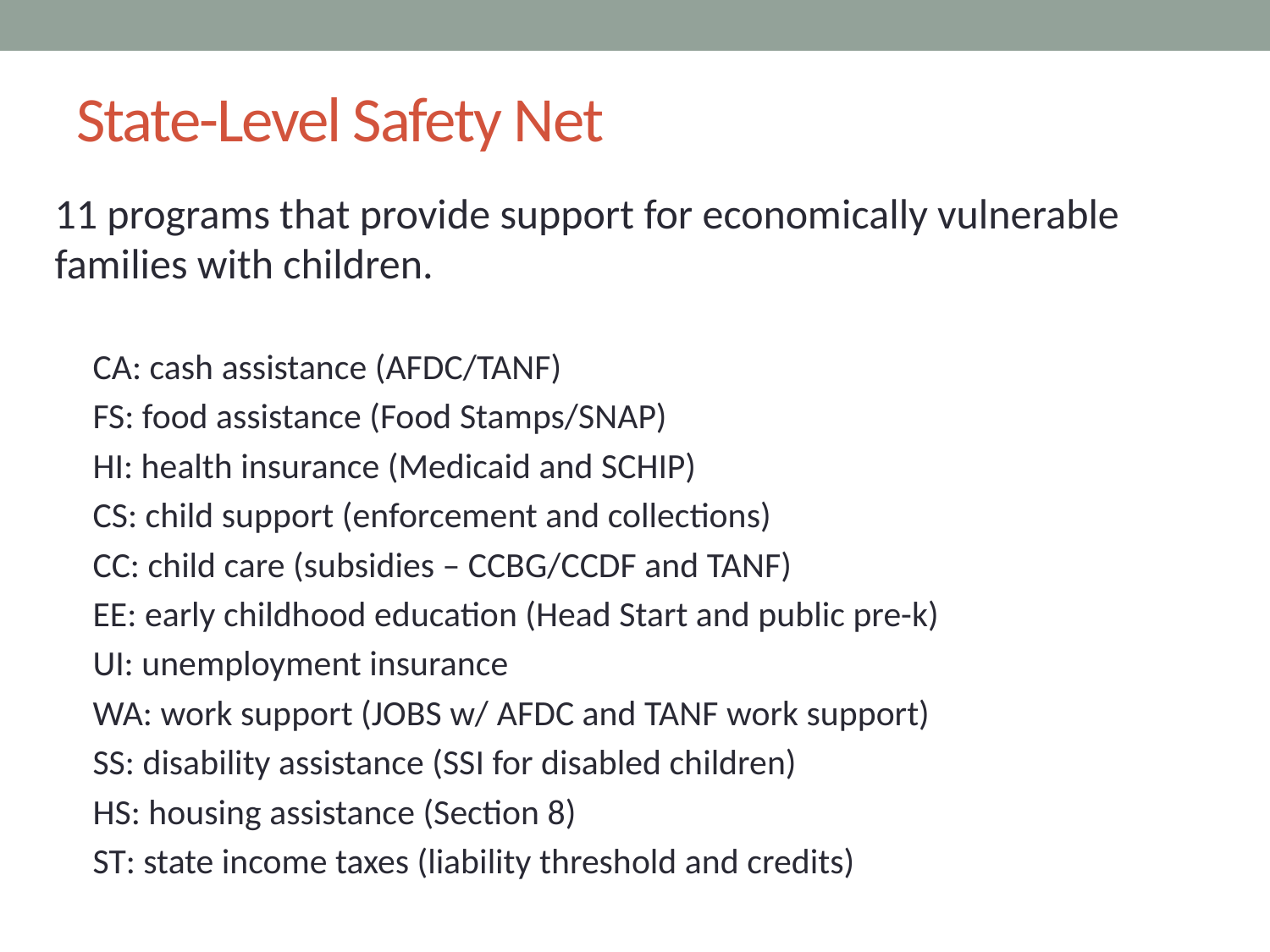

# State-Level Safety Net
11 programs that provide support for economically vulnerable families with children.

CA: cash assistance (AFDC/TANF)
FS: food assistance (Food Stamps/SNAP)
HI: health insurance (Medicaid and SCHIP)
CS: child support (enforcement and collections)
CC: child care (subsidies – CCBG/CCDF and TANF)
EE: early childhood education (Head Start and public pre-k)
UI: unemployment insurance
WA: work support (JOBS w/ AFDC and TANF work support)
SS: disability assistance (SSI for disabled children)
HS: housing assistance (Section 8)
ST: state income taxes (liability threshold and credits)